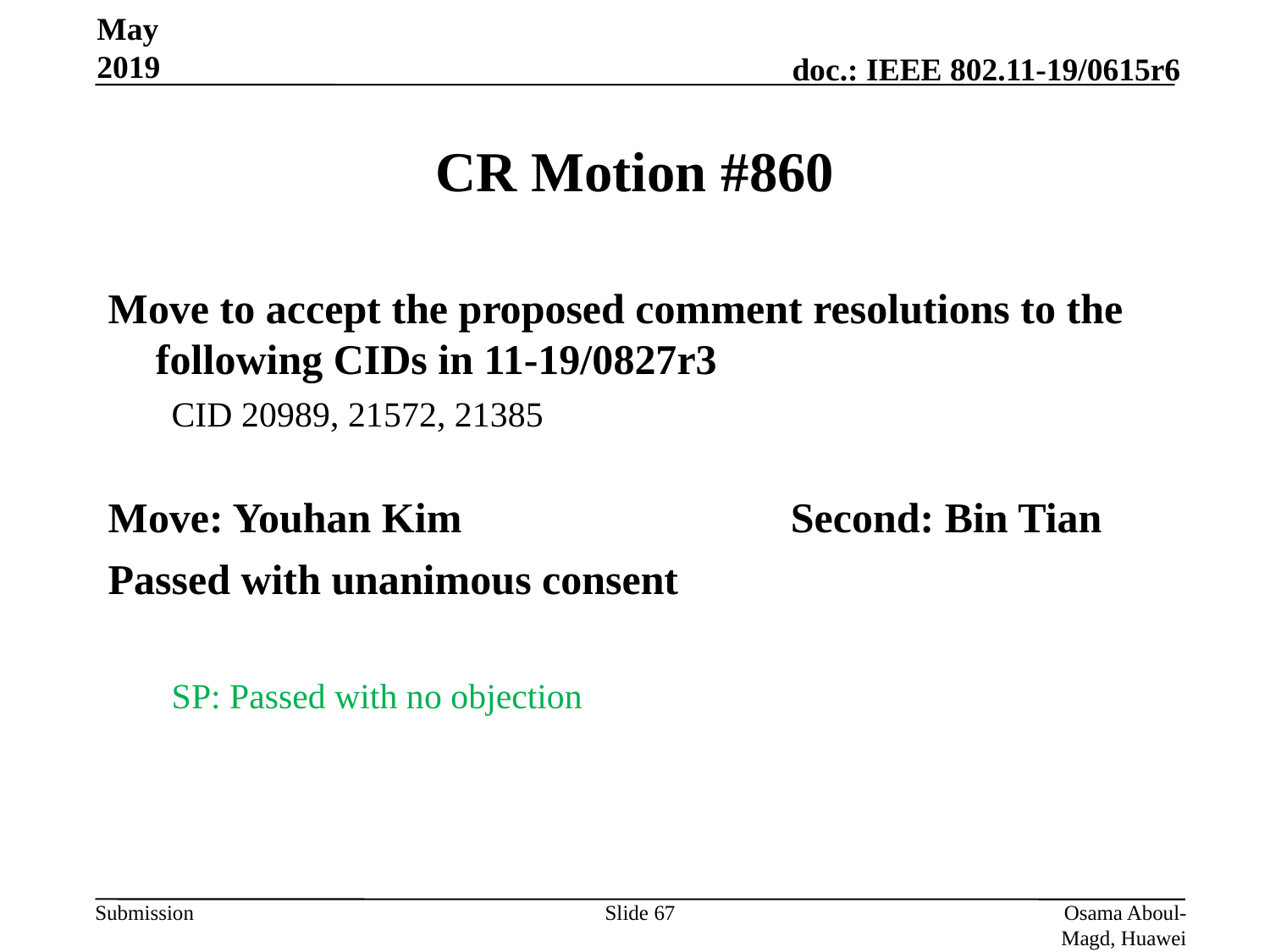

May 2019
# CR Motion #860
Move to accept the proposed comment resolutions to the following CIDs in 11-19/0827r3
CID 20989, 21572, 21385

Move: Youhan Kim			Second: Bin Tian
Passed with unanimous consent

SP: Passed with no objection
Slide 67
Osama Aboul-Magd, Huawei Technologies